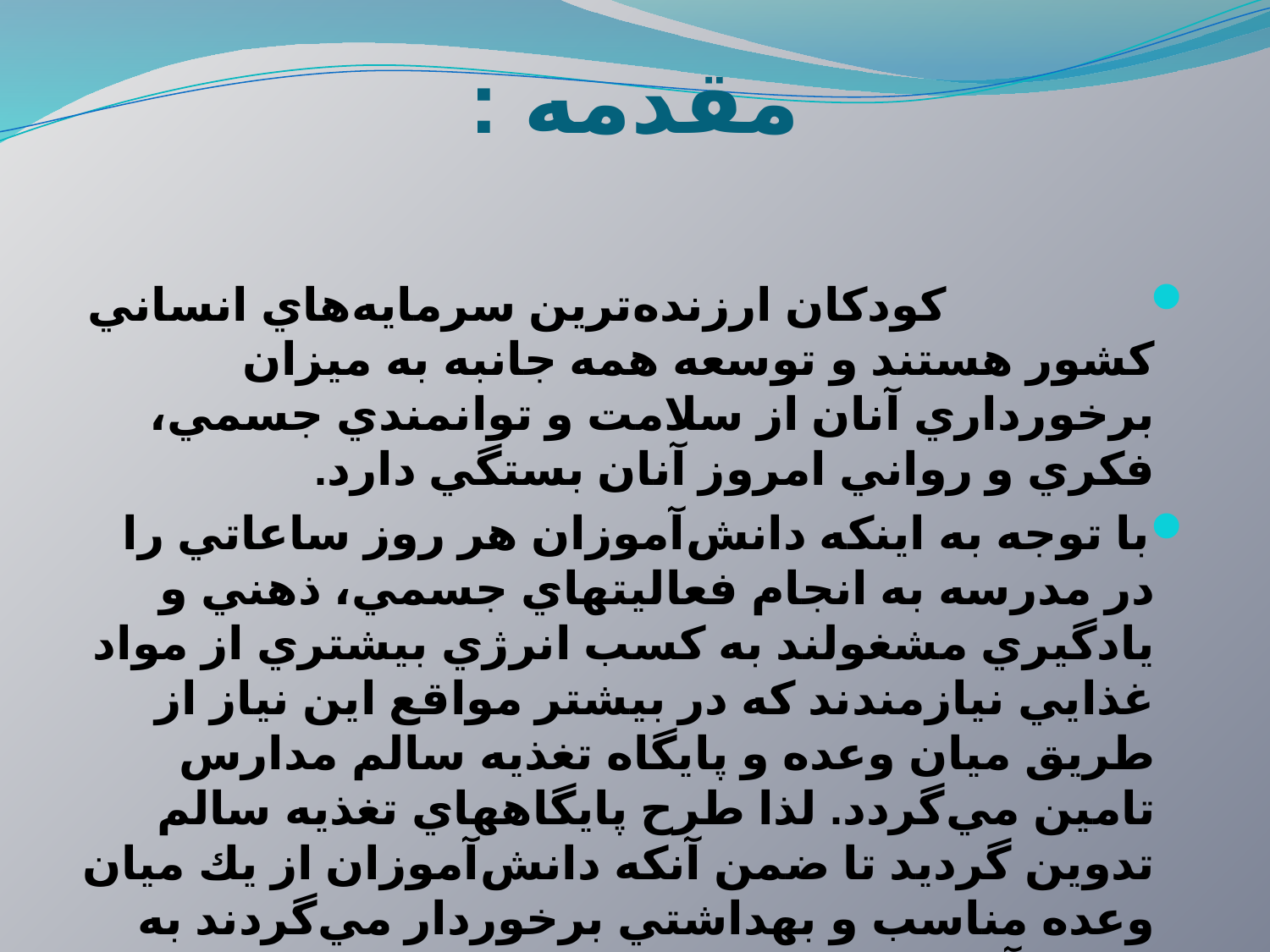

# مقدمه :‌
                كودكان ارزنده‌ترين سرمايه‌هاي انساني كشور هستند و توسعه همه جانبه به ميزان برخورداري آنان از سلامت و توانمندي جسمي، فكري و رواني امروز آنان بستگي دارد.
با توجه به اينكه دانش‌آموزان هر روز ساعاتي را در مدرسه به انجام فعاليتهاي جسمي، ذهني و يادگيري مشغولند به كسب انرژي بيشتري از مواد غذايي نيازمندند كه در بيشتر مواقع اين نياز از طريق ميان وعده و پايگاه تغذيه سالم مدارس تامين مي‌گردد. لذا طرح پايگاههاي تغذيه سالم تدوين گرديد تا ضمن آنكه دانش‌آموزان از يك ميان وعده مناسب و بهداشتي برخوردار مي‌گردند به كسب آموزش‌هاي تغذيه‌اي نيز بپردازند.